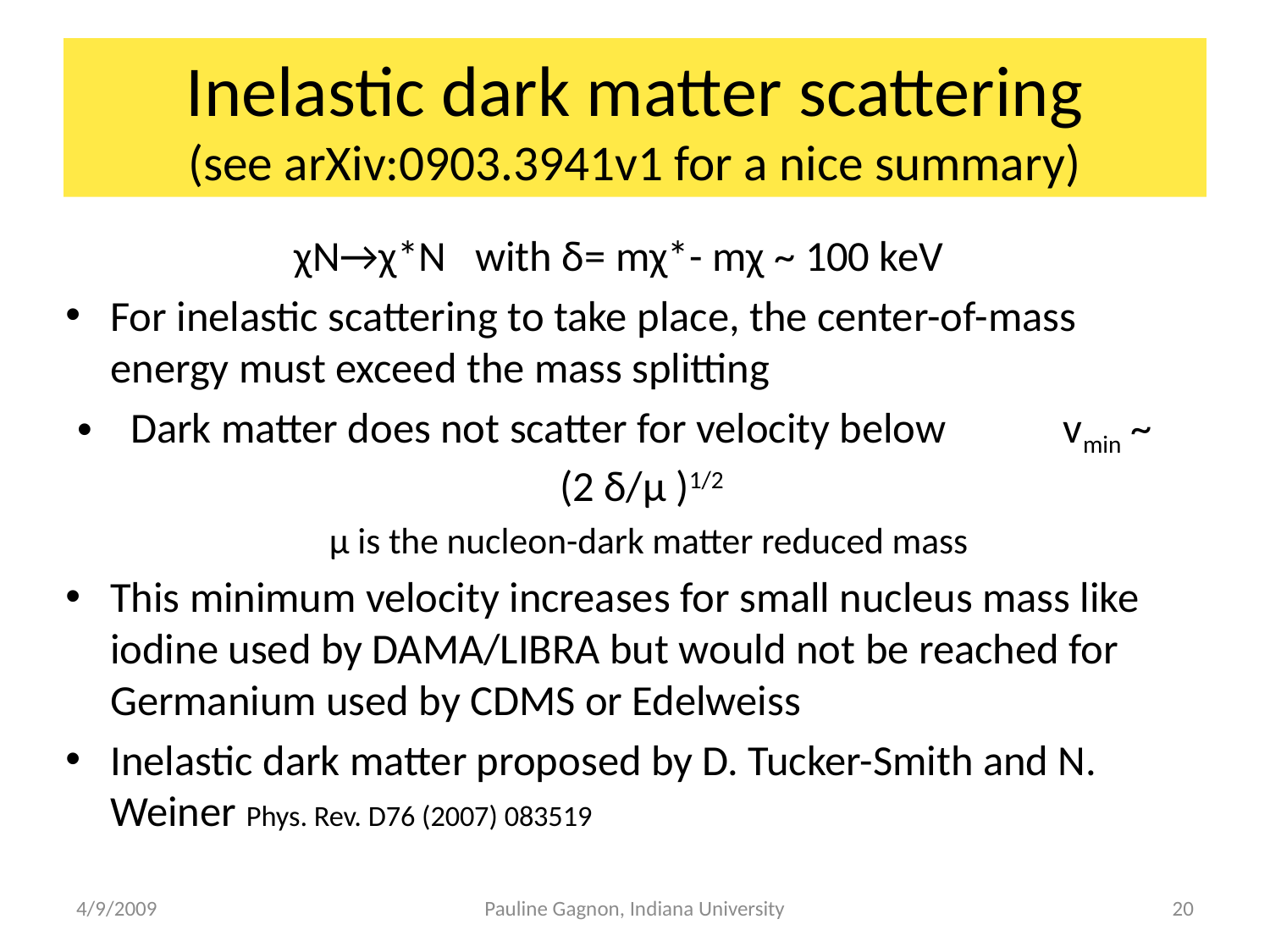

# Inelastic dark matter scattering (see arXiv:0903.3941v1 for a nice summary)
χN→χ*N   with δ= mχ*- mχ ~ 100 keV
For inelastic scattering to take place, the center-of-mass energy must exceed the mass splitting
Dark matter does not scatter for velocity below            vmin ~ (2 δ/μ )1/2
μ is the nucleon-dark matter reduced mass
This minimum velocity increases for small nucleus mass like iodine used by DAMA/LIBRA but would not be reached for Germanium used by CDMS or Edelweiss
Inelastic dark matter proposed by D. Tucker-Smith and N. Weiner Phys. Rev. D76 (2007) 083519

4/9/2009
Pauline Gagnon, Indiana University
20